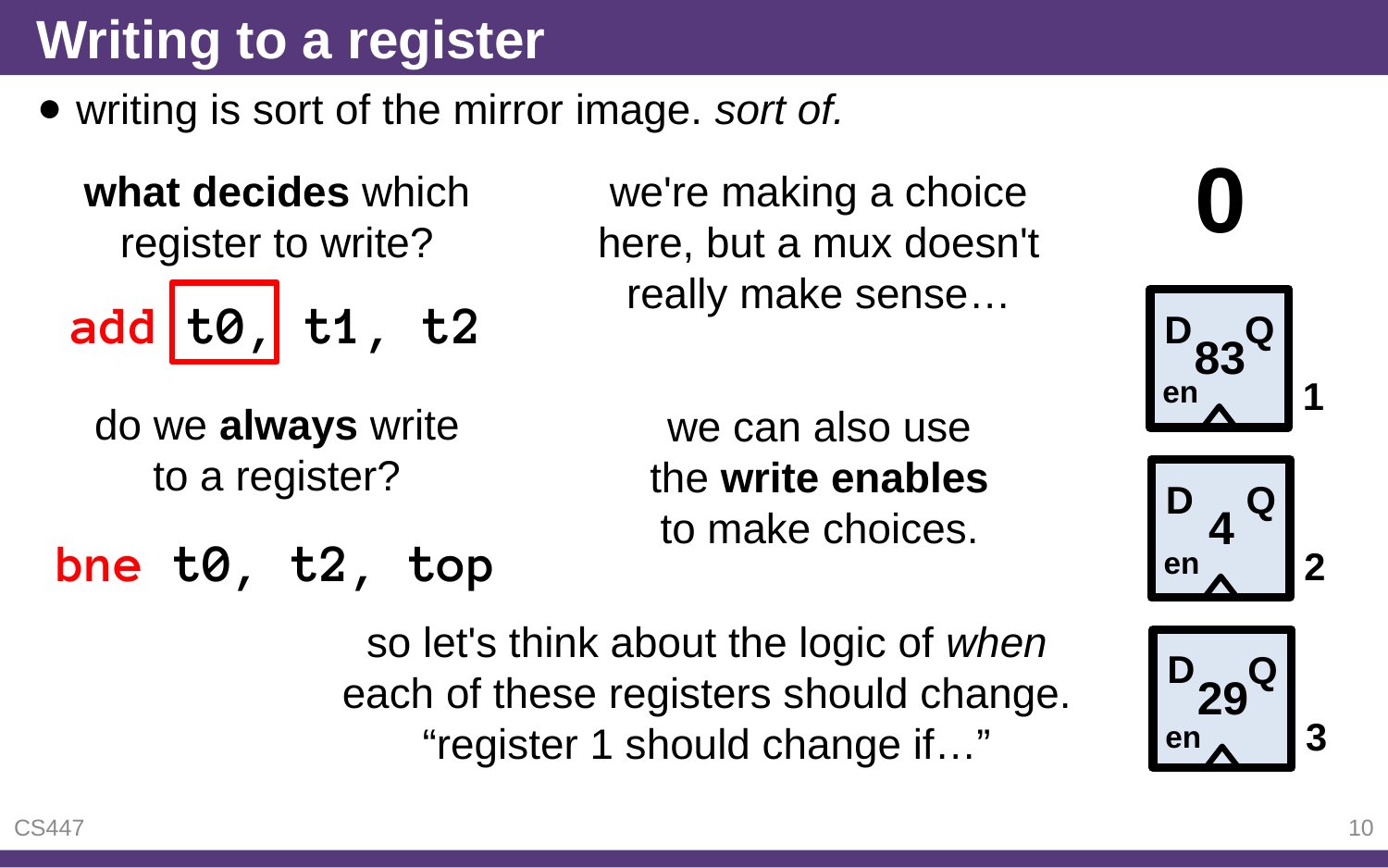

# Writing to a register
writing is sort of the mirror image. sort of.
0
what decides which register to write?
we're making a choice here, but a mux doesn't really make sense…
add t0, t1, t2

D
Q
83
1
en
do we always write to a register?
we can also use the write enables to make choices.

D
Q
4
2
en
bne t0, t2, top
so let's think about the logic of when each of these registers should change. “register 1 should change if…”

D
Q
29
3
en
CS447
10